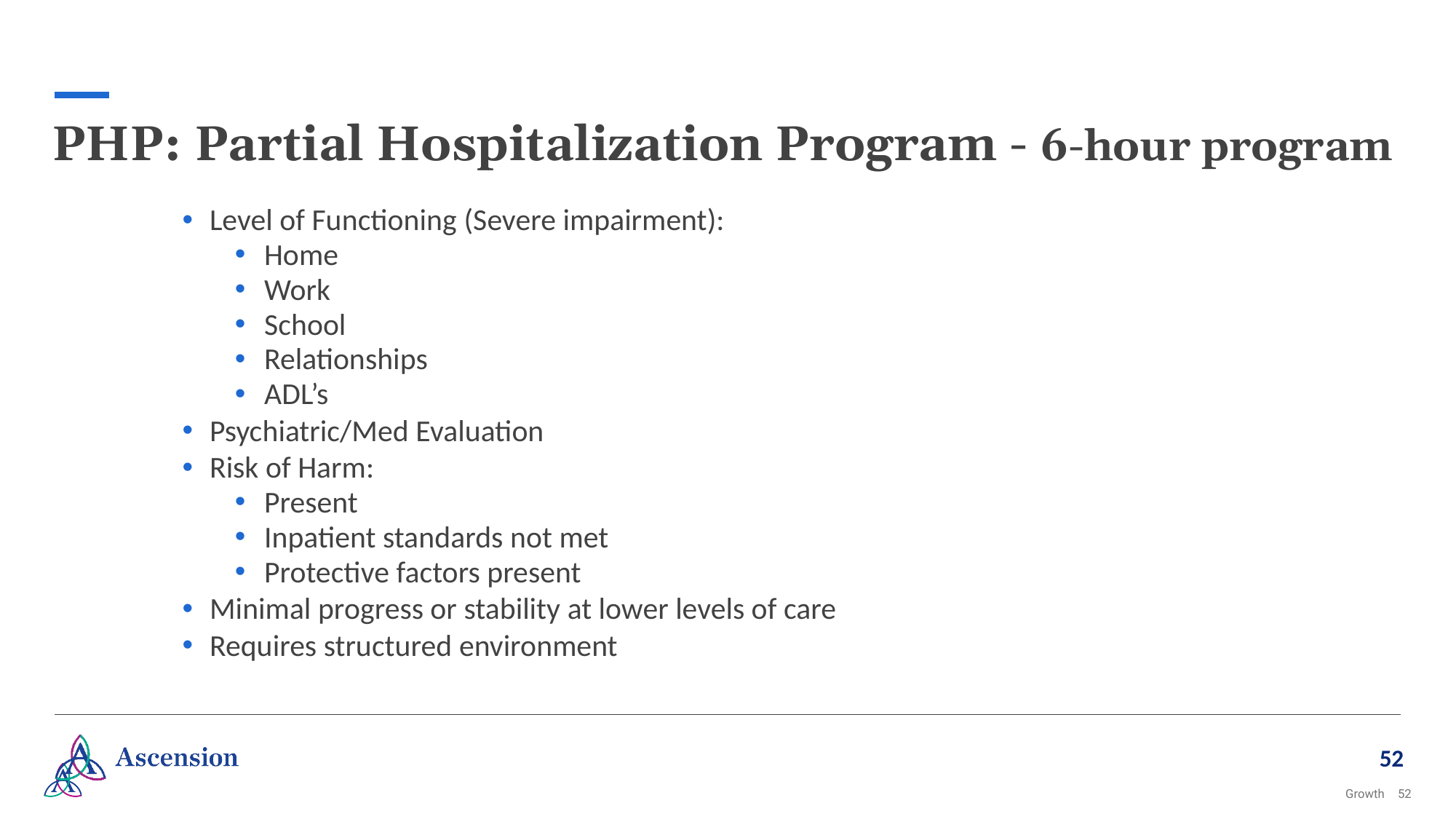

# PHP: Partial Hospitalization Program - 6-hour program
Level of Functioning (Severe impairment):
Home
Work
School
Relationships
ADL’s
Psychiatric/Med Evaluation
Risk of Harm:
Present
Inpatient standards not met
Protective factors present
Minimal progress or stability at lower levels of care
Requires structured environment